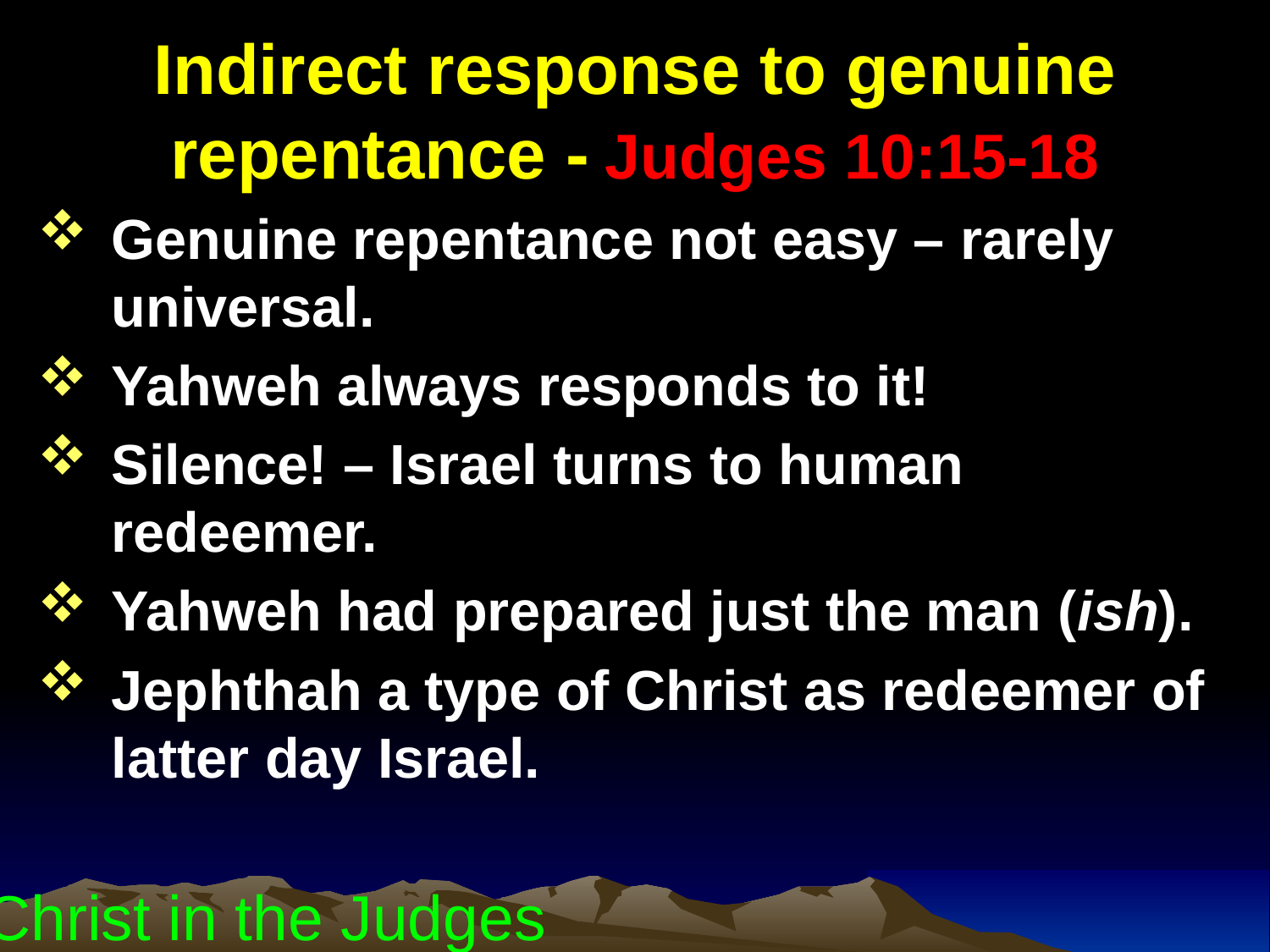

# Indirect response to genuine repentance - Judges 10:15-18
Genuine repentance not easy – rarely universal.
Yahweh always responds to it!
Silence! – Israel turns to human redeemer.
Yahweh had prepared just the man (ish).
Jephthah a type of Christ as redeemer of latter day Israel.
Christ in the Judges